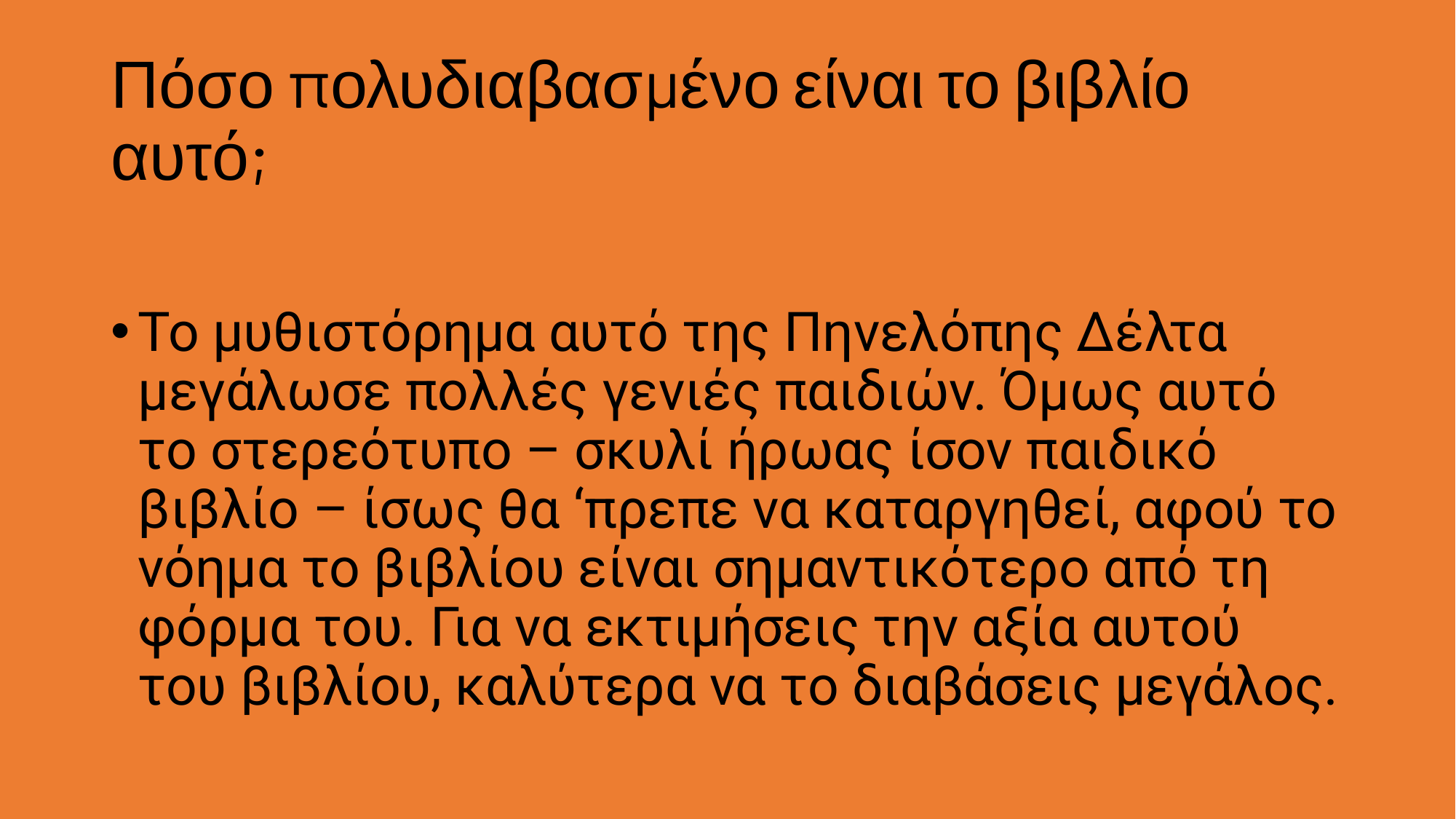

# Πόσο πολυδιαβασμένο είναι το βιβλίο αυτό;

Το μυθιστόρημα αυτό της Πηνελόπης Δέλτα μεγάλωσε πολλές γενιές παιδιών. Όμως αυτό το στερεότυπο – σκυλί ήρωας ίσον παιδικό βιβλίο – ίσως θα ‘πρεπε να καταργηθεί, αφού το νόημα το βιβλίου είναι σημαντικότερο από τη φόρμα του. Για να εκτιμήσεις την αξία αυτού του βιβλίου, καλύτερα να το διαβάσεις μεγάλος.